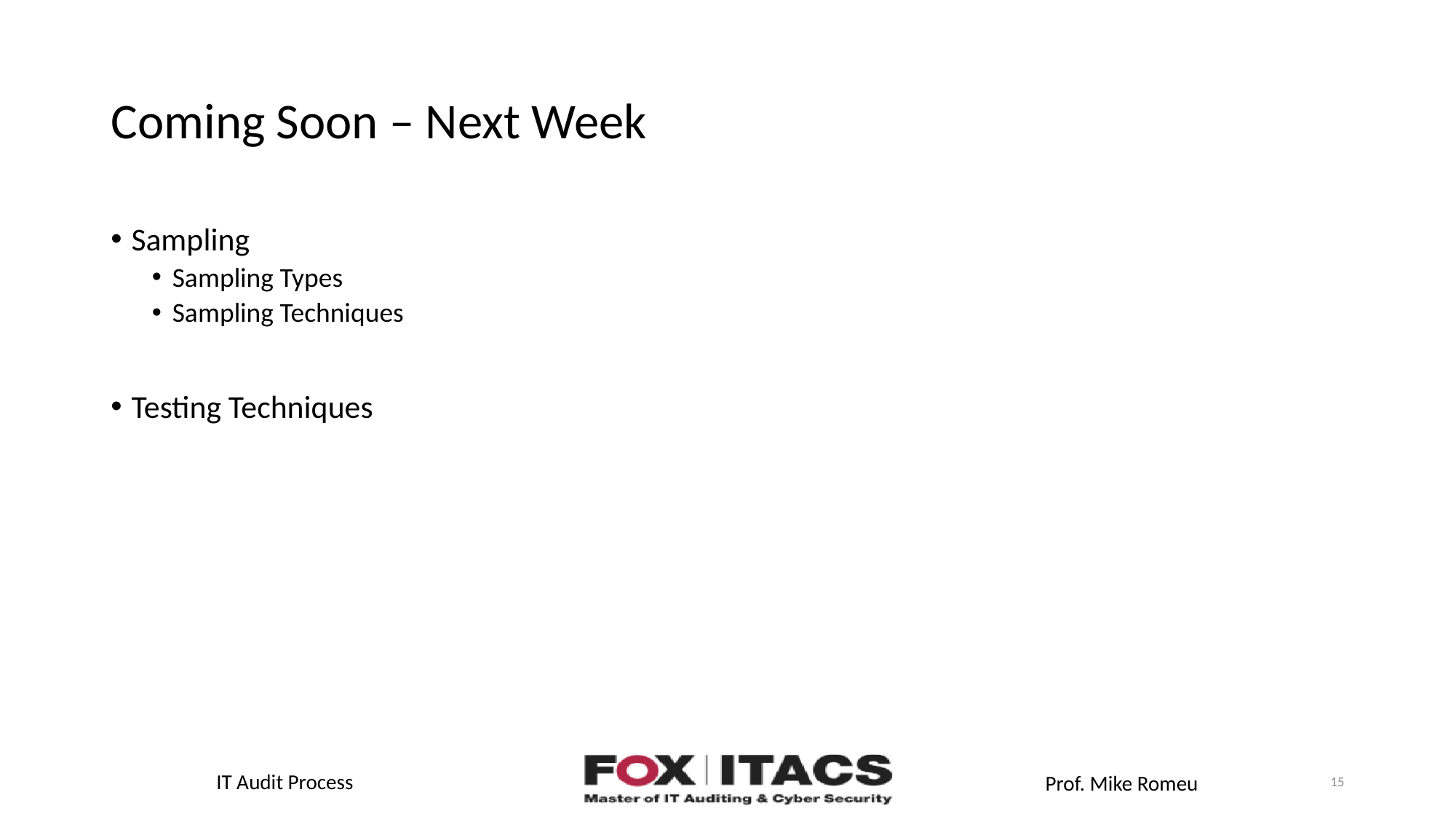

# Coming Soon – Next Week
Sampling
Sampling Types
Sampling Techniques

Testing Techniques
15